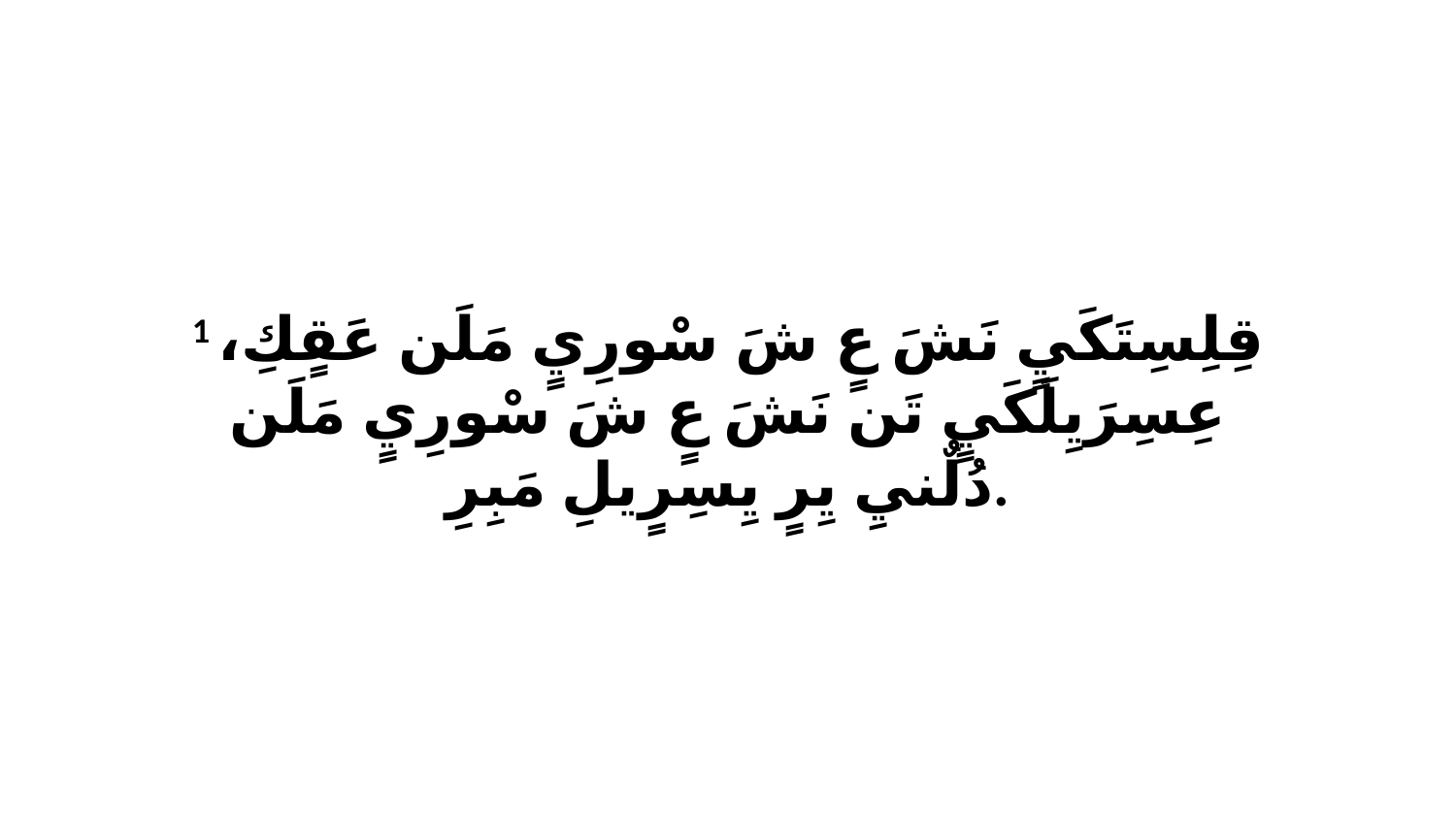

1 قِلِسِتَكَيٍ نَشَ عٍ شَ سْورِيٍ مَلَن عَقٍكِ، عِسِرَيِلَكَيٍ تَن نَشَ عٍ شَ سْورِيٍ مَلَن دُلٌنيِ يِرٍ يِسِرٍيلِ مَبِرِ.